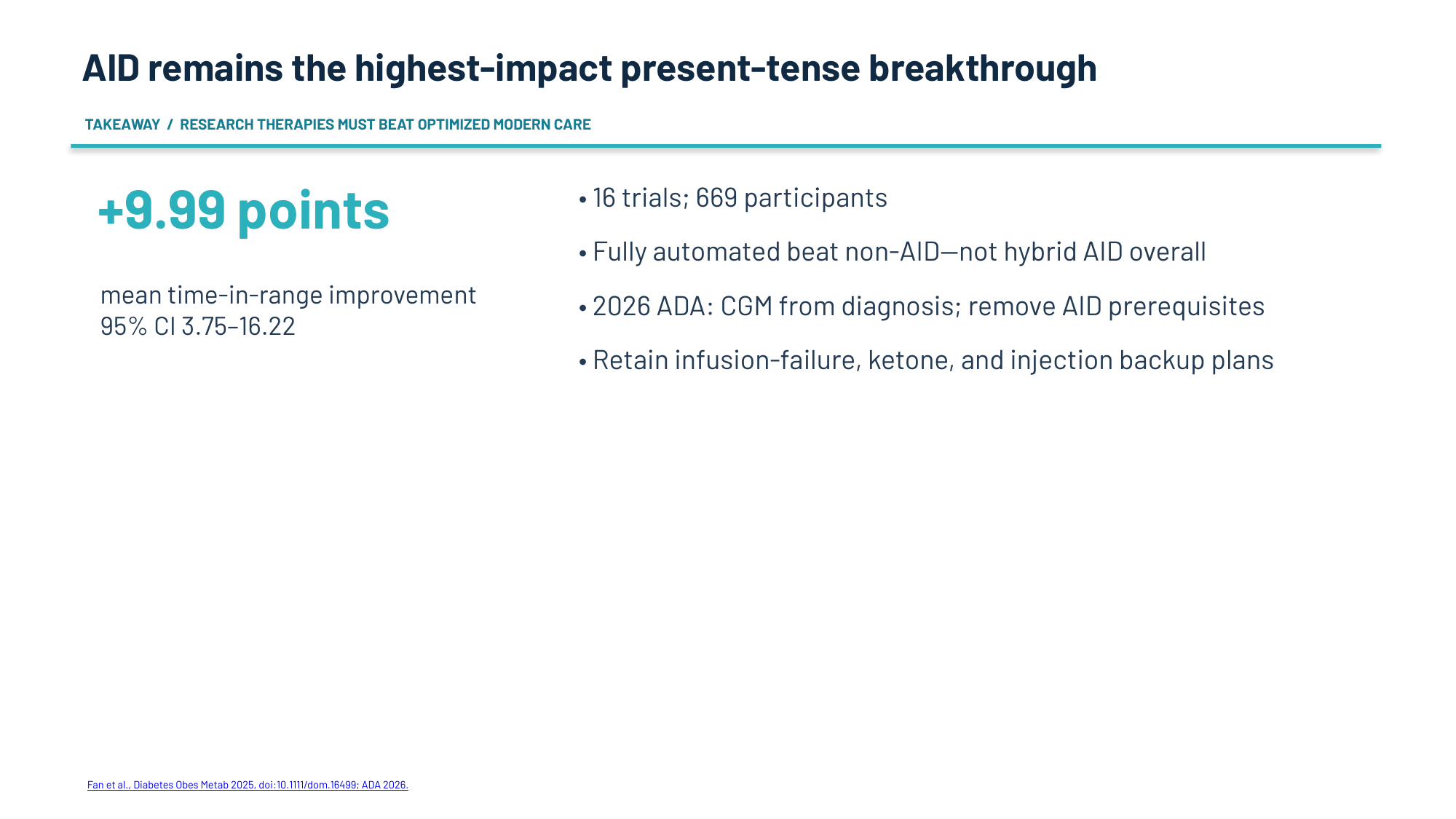

AID remains the highest-impact present-tense breakthrough
TAKEAWAY  /  RESEARCH THERAPIES MUST BEAT OPTIMIZED MODERN CARE

+9.99 points
• 16 trials; 669 participants
• Fully automated beat non-AID—not hybrid AID overall
• 2026 ADA: CGM from diagnosis; remove AID prerequisites
• Retain infusion-failure, ketone, and injection backup plans
mean time-in-range improvement
95% CI 3.75–16.22
Fan et al., Diabetes Obes Metab 2025, doi:10.1111/dom.16499; ADA 2026.